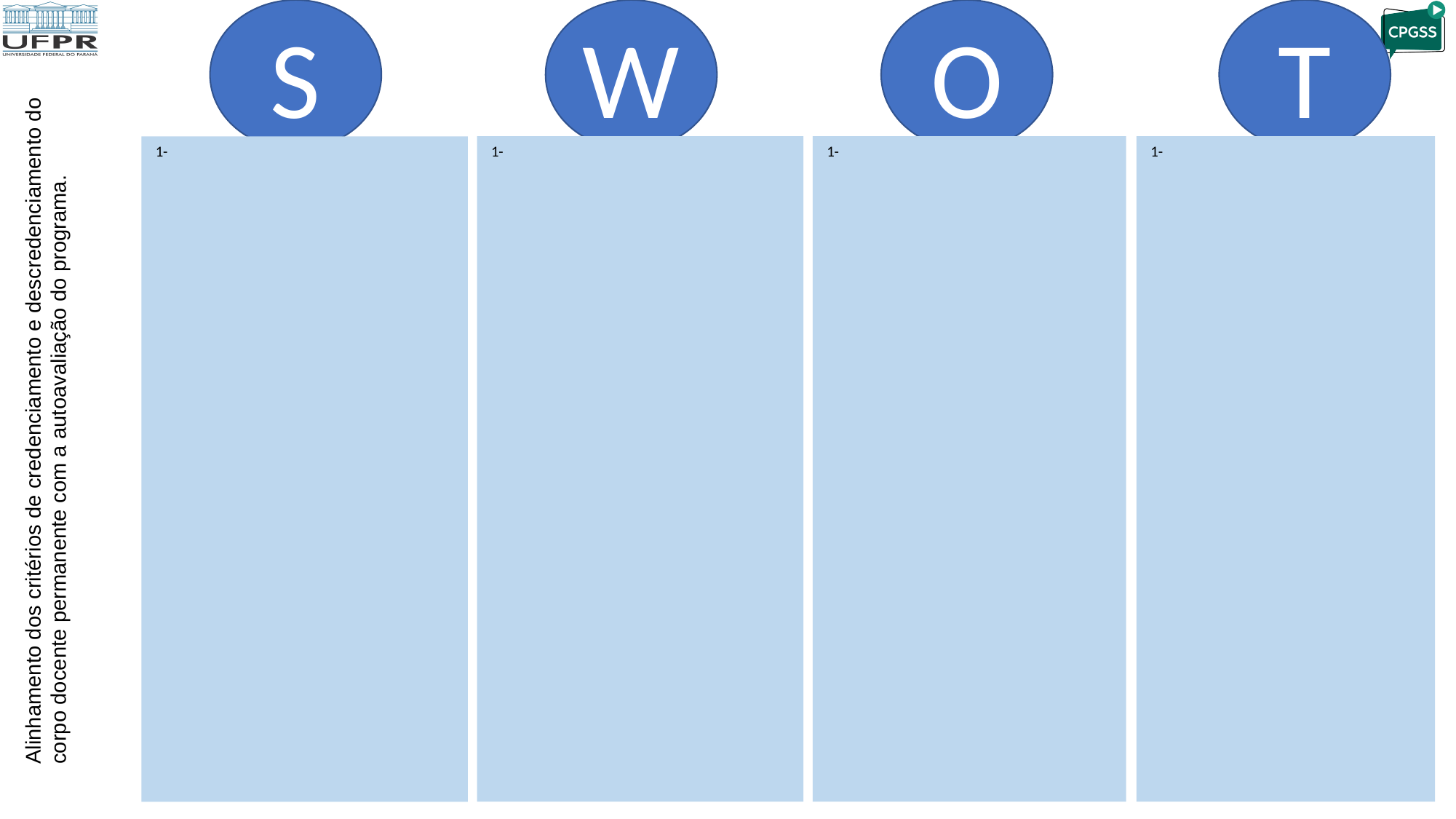

S
W
T
O
Alinhamento dos critérios de credenciamento e descredenciamento do corpo docente permanente com a autoavaliação do programa.
 1-

 1-

 1-

 1-